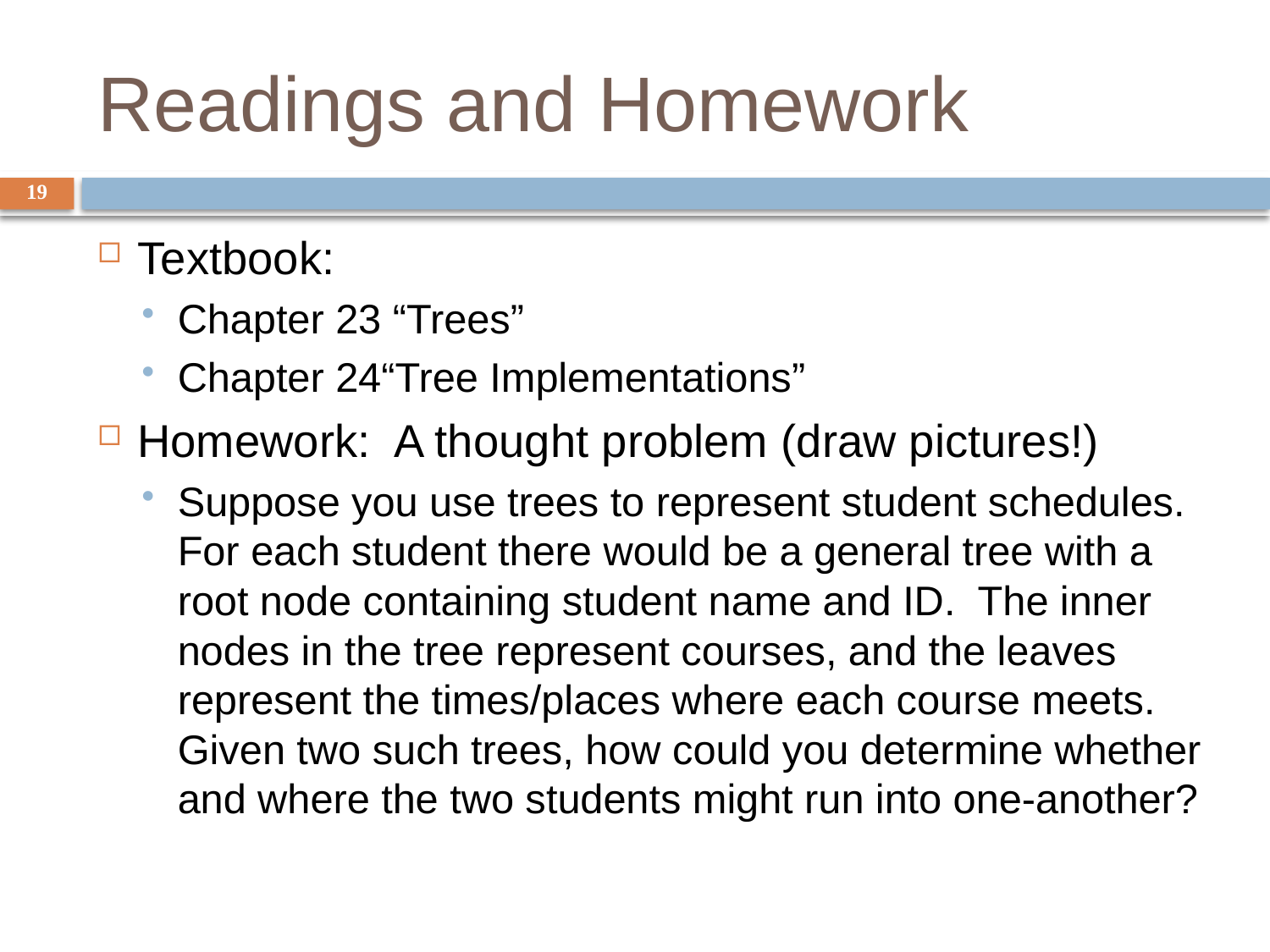

# Readings and Homework
19
Textbook:
Chapter 23 “Trees”
Chapter 24“Tree Implementations”
Homework:  A thought problem (draw pictures!)
Suppose you use trees to represent student schedules.  For each student there would be a general tree with a root node containing student name and ID.  The inner nodes in the tree represent courses, and the leaves represent the times/places where each course meets.  Given two such trees, how could you determine whether and where the two students might run into one-another?